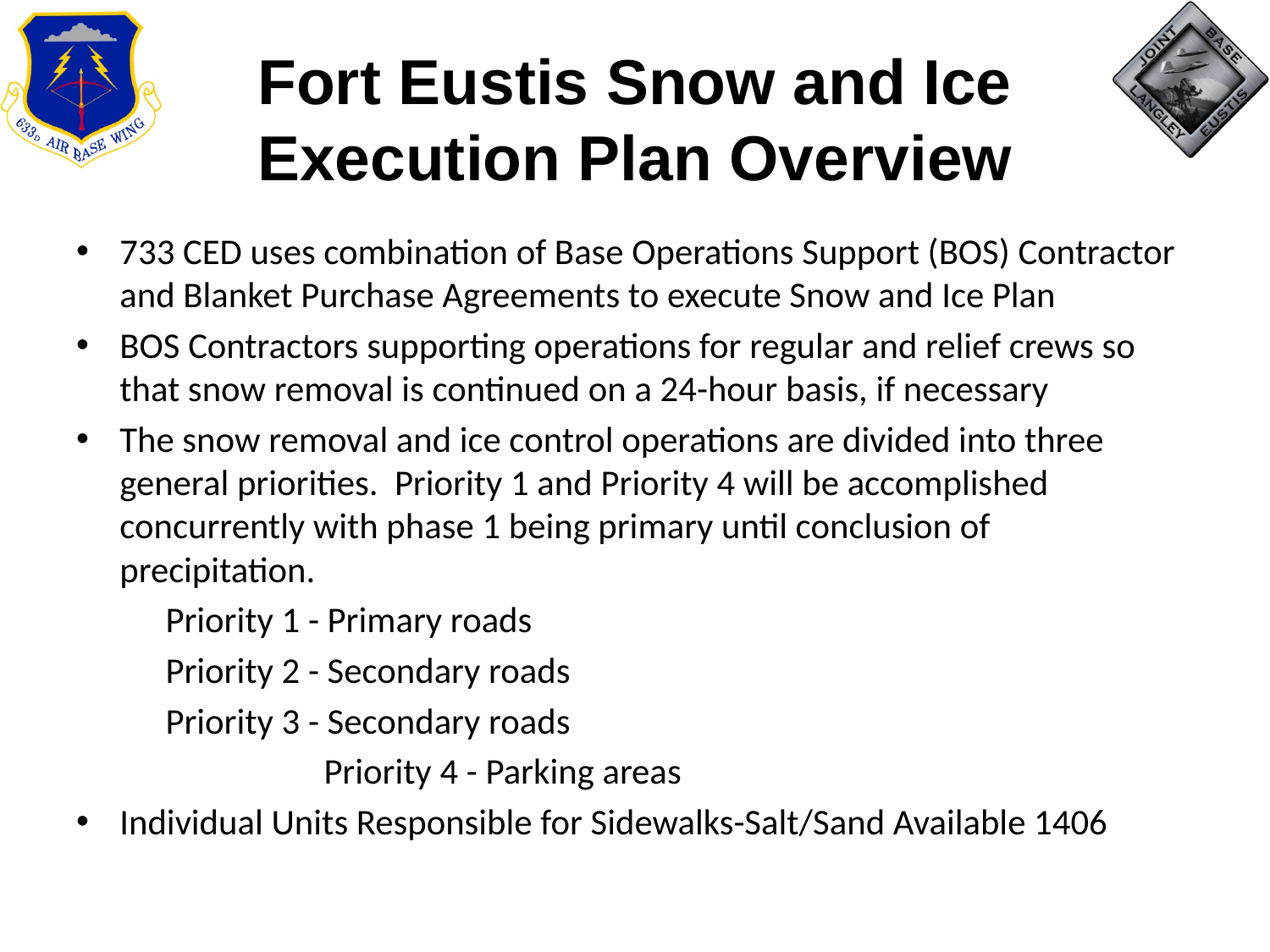

# Fort Eustis Snow and Ice Execution Plan Overview
733 CED uses combination of Base Operations Support (BOS) Contractor and Blanket Purchase Agreements to execute Snow and Ice Plan
BOS Contractors supporting operations for regular and relief crews so that snow removal is continued on a 24-hour basis, if necessary
The snow removal and ice control operations are divided into three general priorities.  Priority 1 and Priority 4 will be accomplished concurrently with phase 1 being primary until conclusion of precipitation.
		 Priority 1 - Primary roads
		 Priority 2 - Secondary roads
		 Priority 3 - Secondary roads
                              Priority 4 - Parking areas
Individual Units Responsible for Sidewalks-Salt/Sand Available 1406